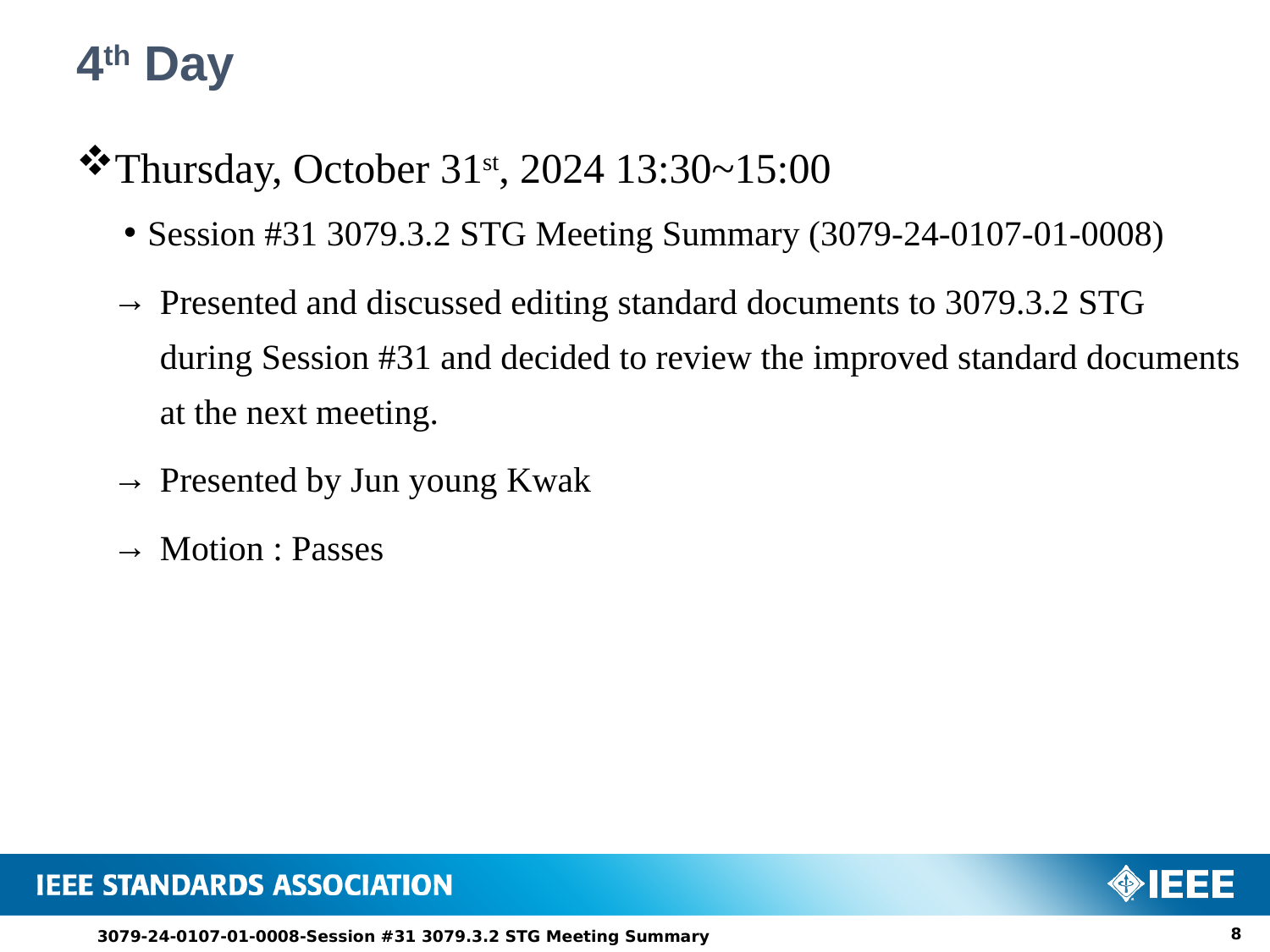

# 4th Day
Thursday, October 31st, 2024 13:30~15:00
Session #31 3079.3.2 STG Meeting Summary (3079-24-0107-01-0008)
Presented and discussed editing standard documents to 3079.3.2 STG during Session #31 and decided to review the improved standard documents at the next meeting.
Presented by Jun young Kwak
Motion : Passes

8
3079-24-0107-01-0008-Session #31 3079.3.2 STG Meeting Summary